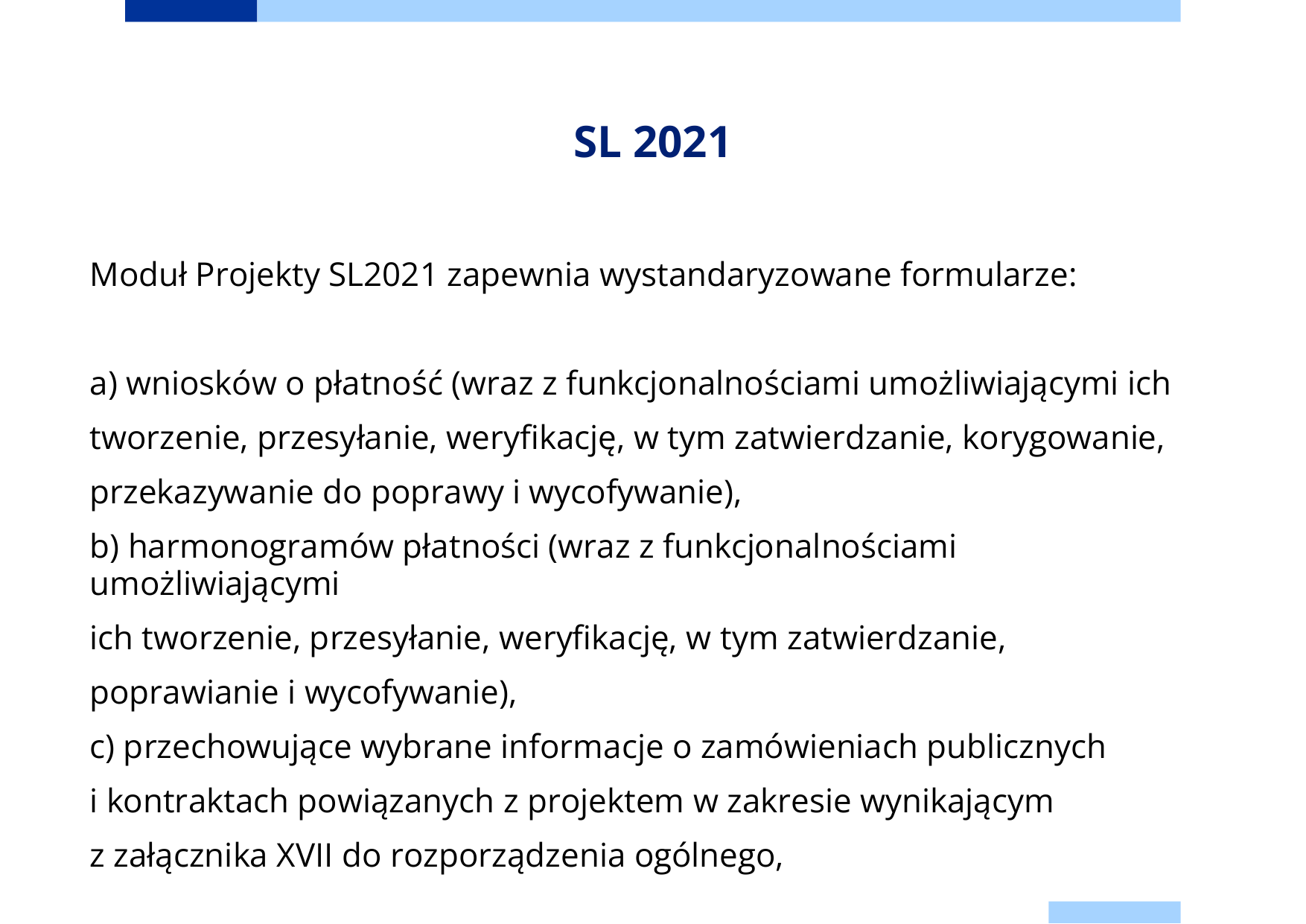

# SL 2021
Moduł Projekty SL2021 zapewnia wystandaryzowane formularze:

a) wniosków o płatność (wraz z funkcjonalnościami umożliwiającymi ich
tworzenie, przesyłanie, weryfikację, w tym zatwierdzanie, korygowanie,
przekazywanie do poprawy i wycofywanie),
b) harmonogramów płatności (wraz z funkcjonalnościami umożliwiającymi
ich tworzenie, przesyłanie, weryfikację, w tym zatwierdzanie,
poprawianie i wycofywanie),
c) przechowujące wybrane informacje o zamówieniach publicznych
i kontraktach powiązanych z projektem w zakresie wynikającym
z załącznika XVII do rozporządzenia ogólnego,